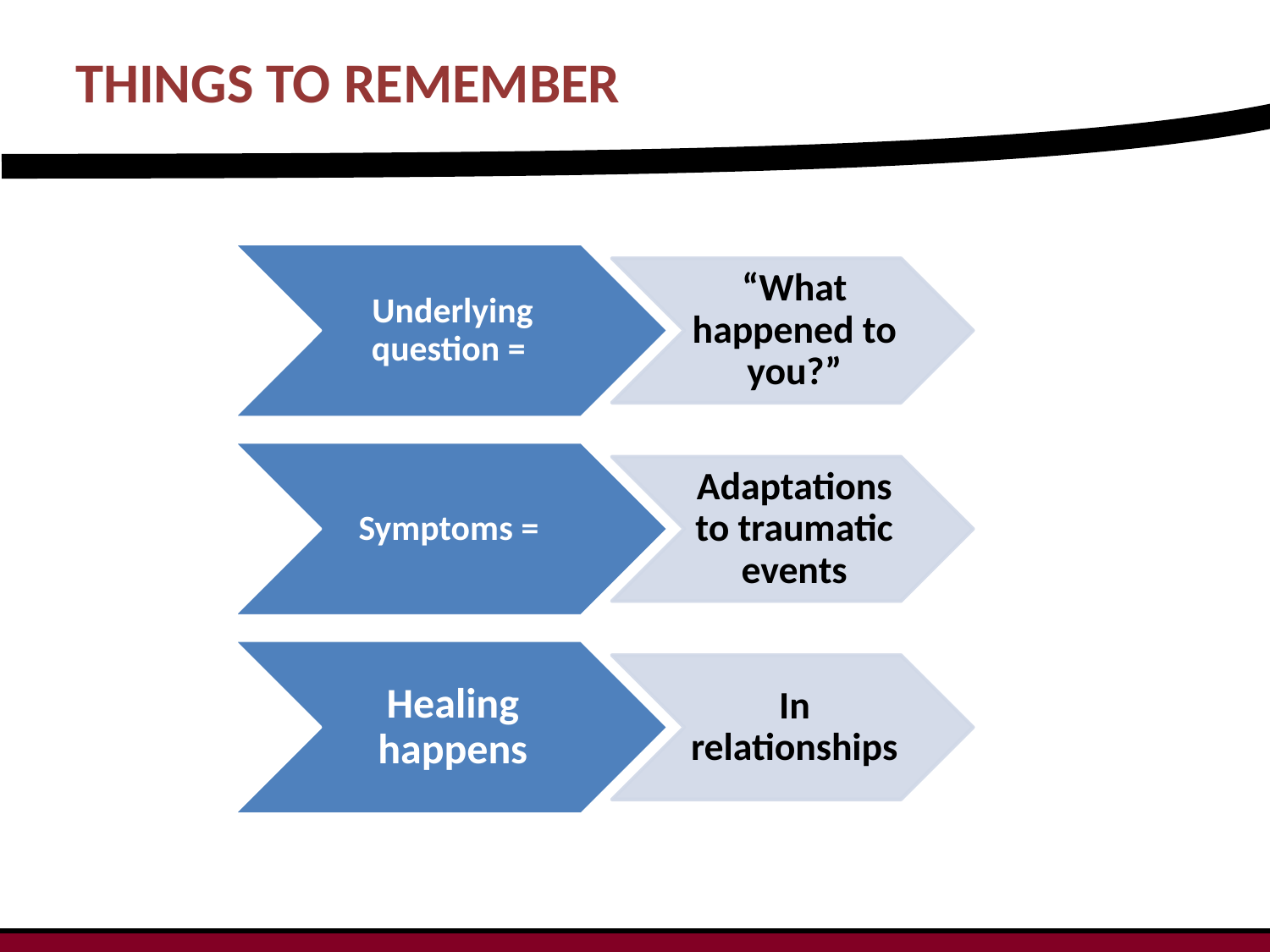

Things to remember

Underlying question =
“What happened to you?”
Symptoms =
Adaptations to traumatic events
Healing happens
In relationships